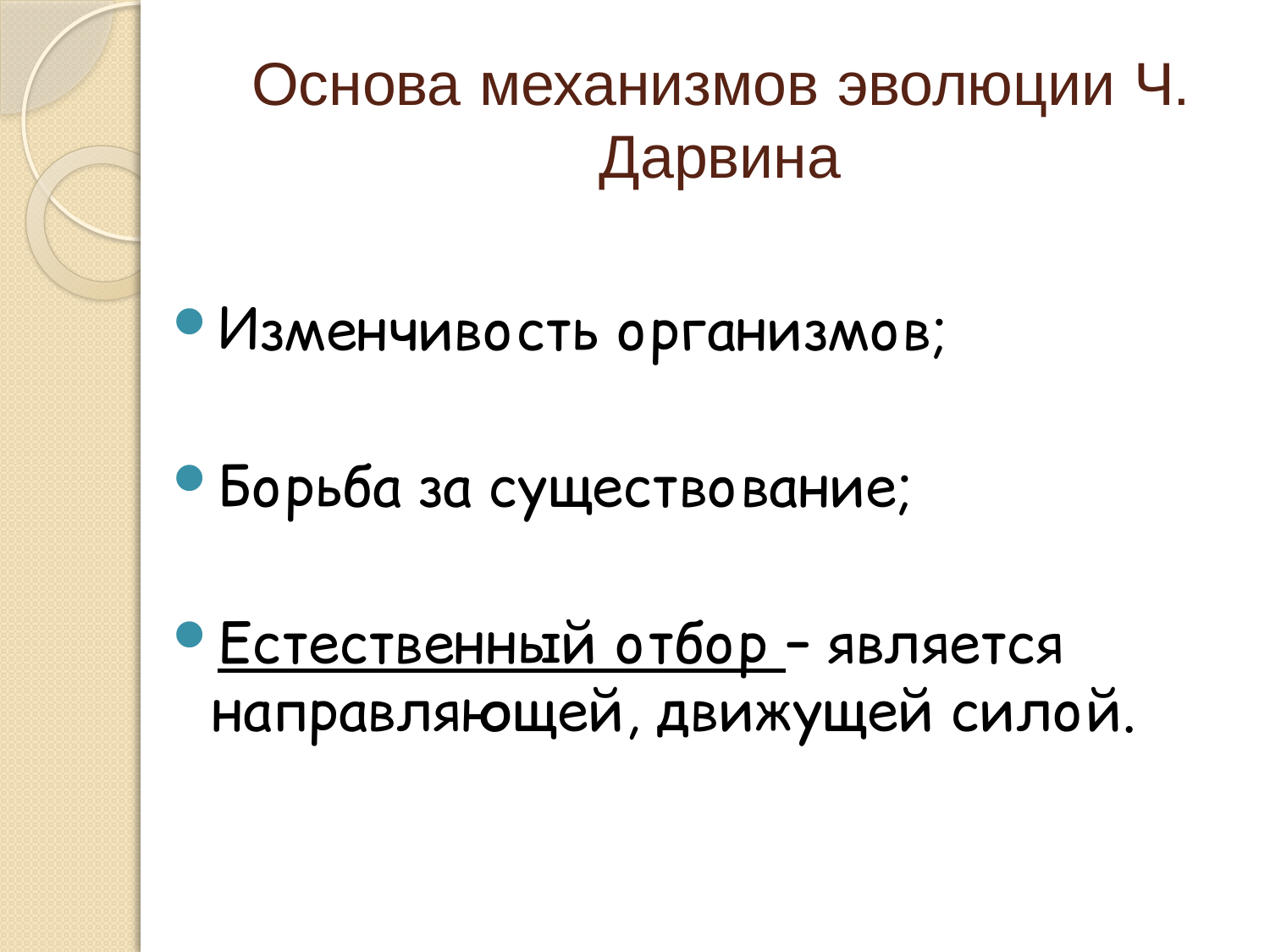

# Основа механизмов эволюции Ч. Дарвина
Изменчивость организмов;

Борьба за существование;

Естественный отбор – является направляющей, движущей силой.